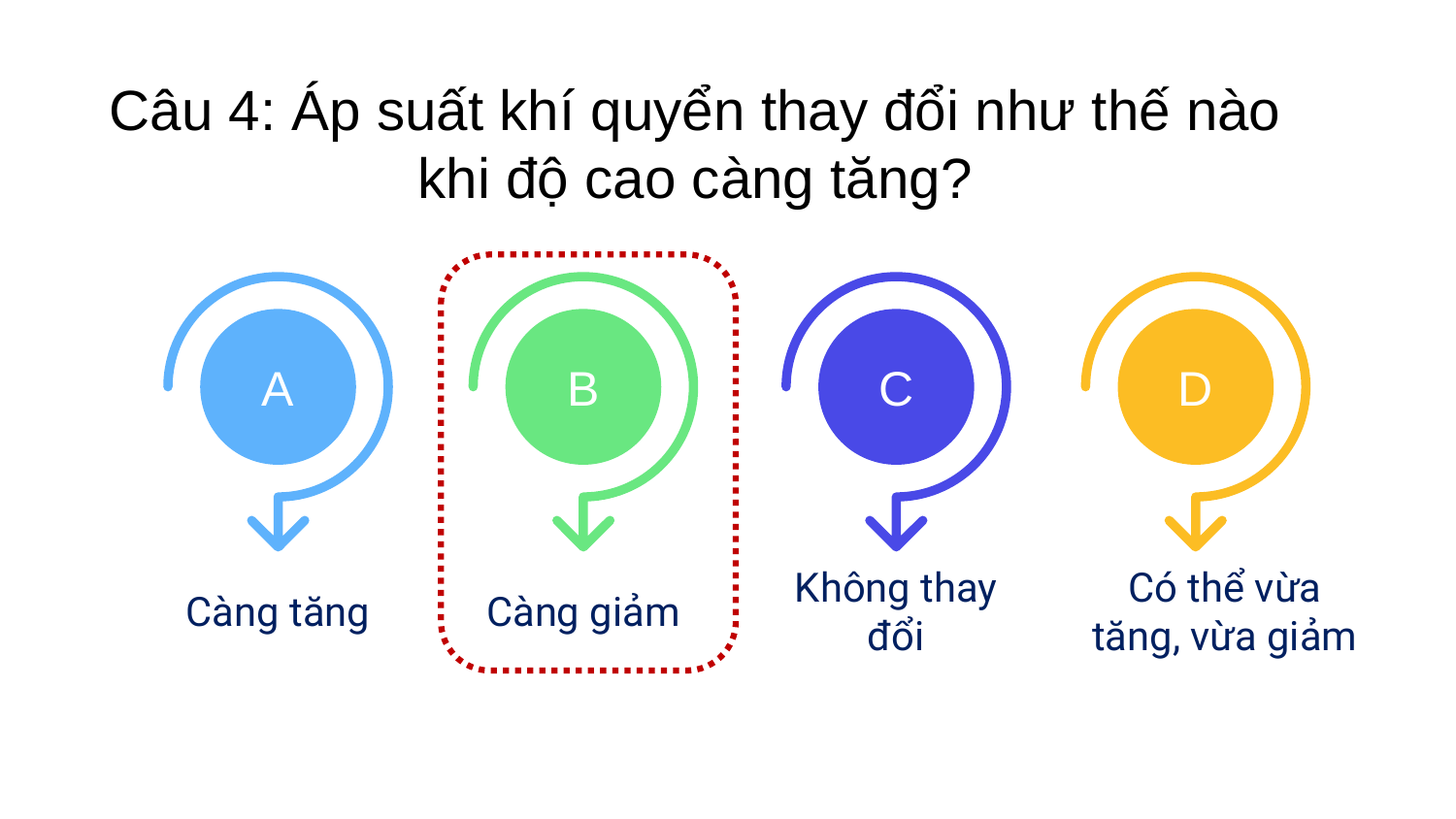

# Câu 4: Áp suất khí quyển thay đổi như thế nào khi độ cao càng tăng?

A
B
C
D
Càng tăng
Càng giảm
Không thay đổi
Có thể vừa tăng, vừa giảm